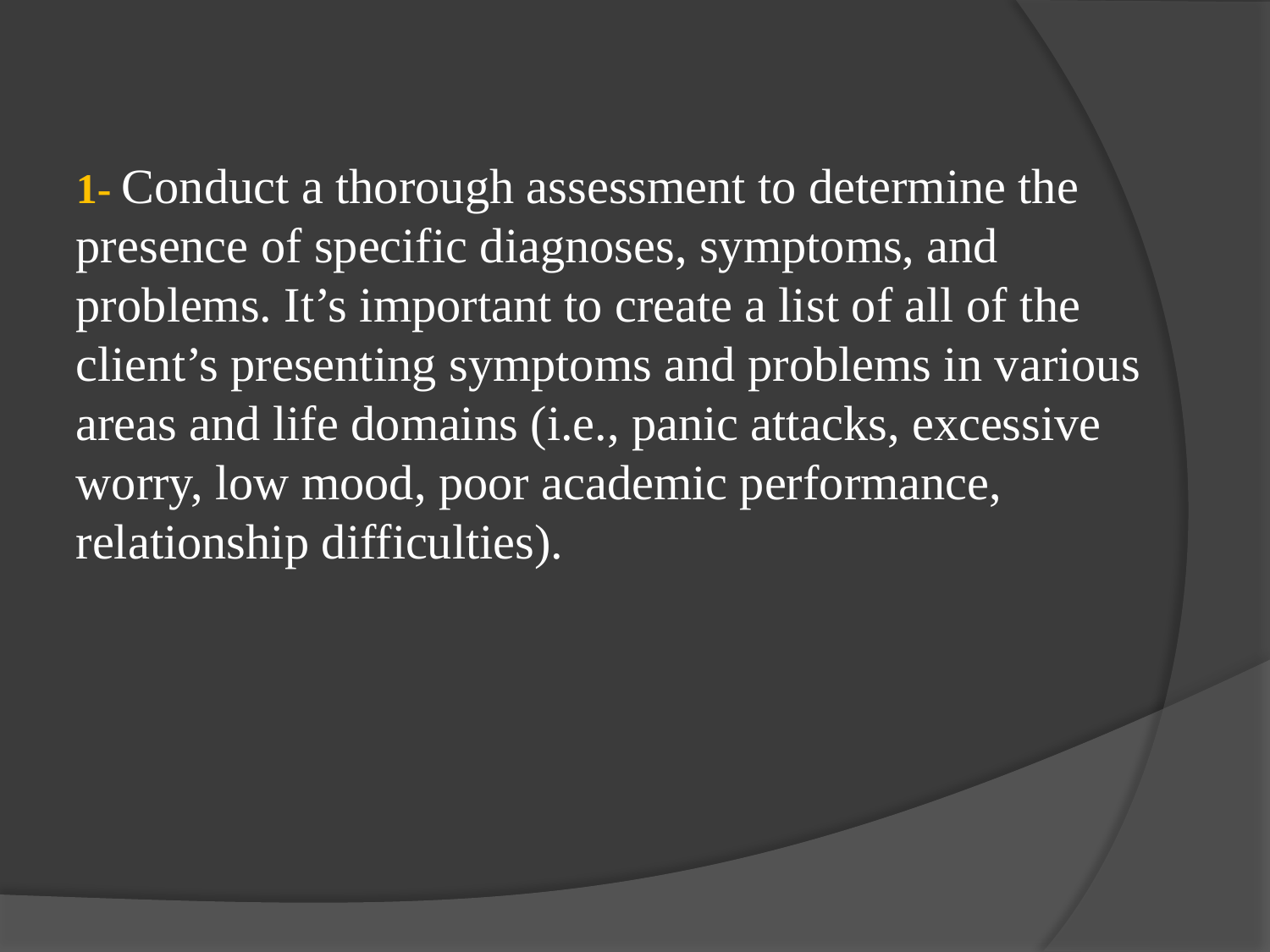

1- Conduct a thorough assessment to determine the presence of specific diagnoses, symptoms, and problems. It’s important to create a list of all of the client’s presenting symptoms and problems in various areas and life domains (i.e., panic attacks, excessive worry, low mood, poor academic performance, relationship difficulties).